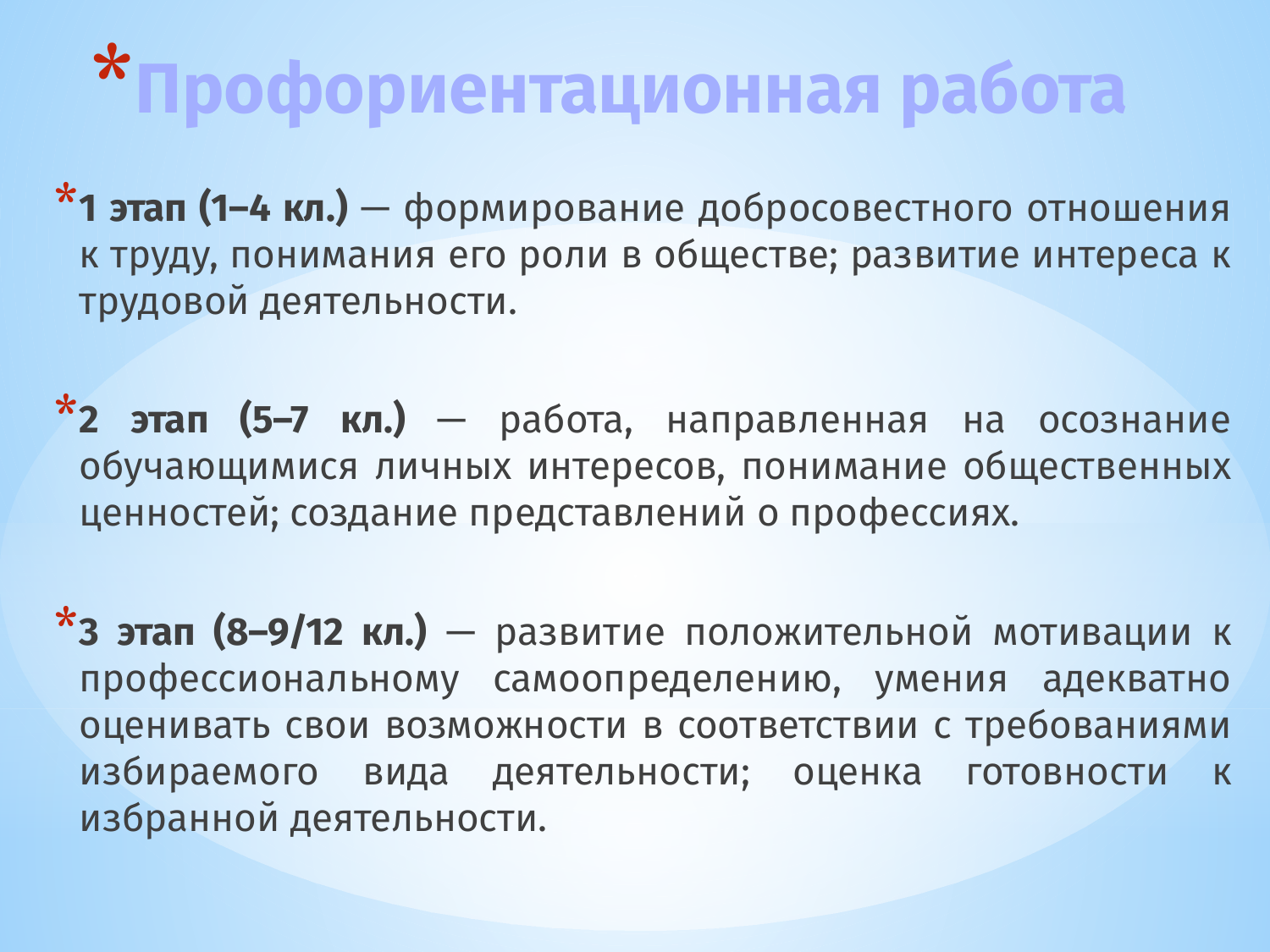

# Профориентационная работа
1 этап (1–4 кл.) — формирование добросовестного отношения к труду, понимания его роли в обществе; развитие интереса к трудовой деятельности.

2 этап (5–7 кл.) — работа, направленная на осознание обучающимися личных интересов, понимание общественных ценностей; создание представлений о профессиях.

3 этап (8–9/12 кл.) — развитие положительной мотивации к профессиональному самоопределению, умения адекватно оценивать свои возможности в соответствии с требованиями избираемого вида деятельности; оценка готовности к избранной деятельности.